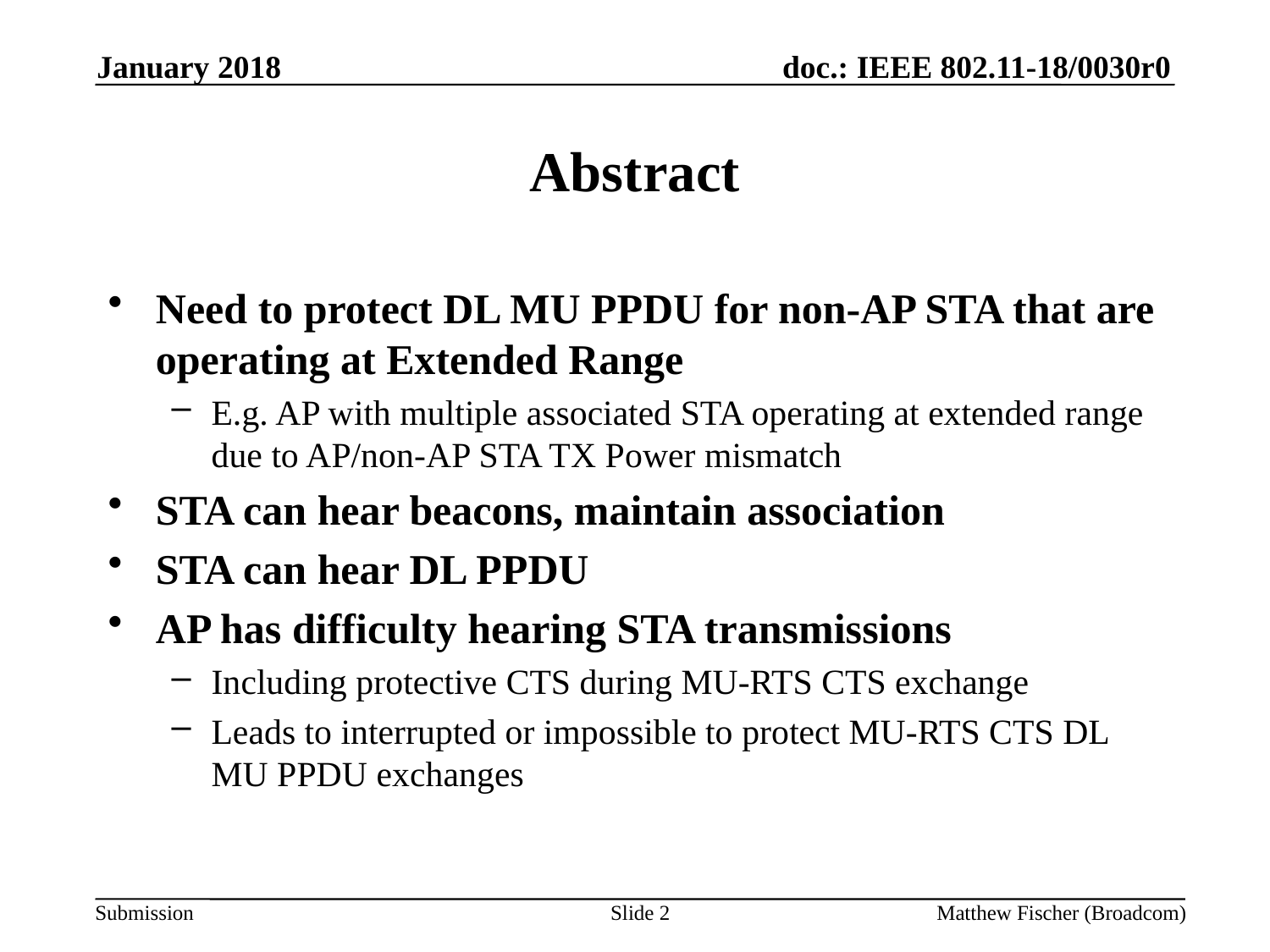

January 2018
# Abstract
Need to protect DL MU PPDU for non-AP STA that are operating at Extended Range
E.g. AP with multiple associated STA operating at extended range due to AP/non-AP STA TX Power mismatch
STA can hear beacons, maintain association
STA can hear DL PPDU
AP has difficulty hearing STA transmissions
Including protective CTS during MU-RTS CTS exchange
Leads to interrupted or impossible to protect MU-RTS CTS DL MU PPDU exchanges
Slide 2
Matthew Fischer (Broadcom)